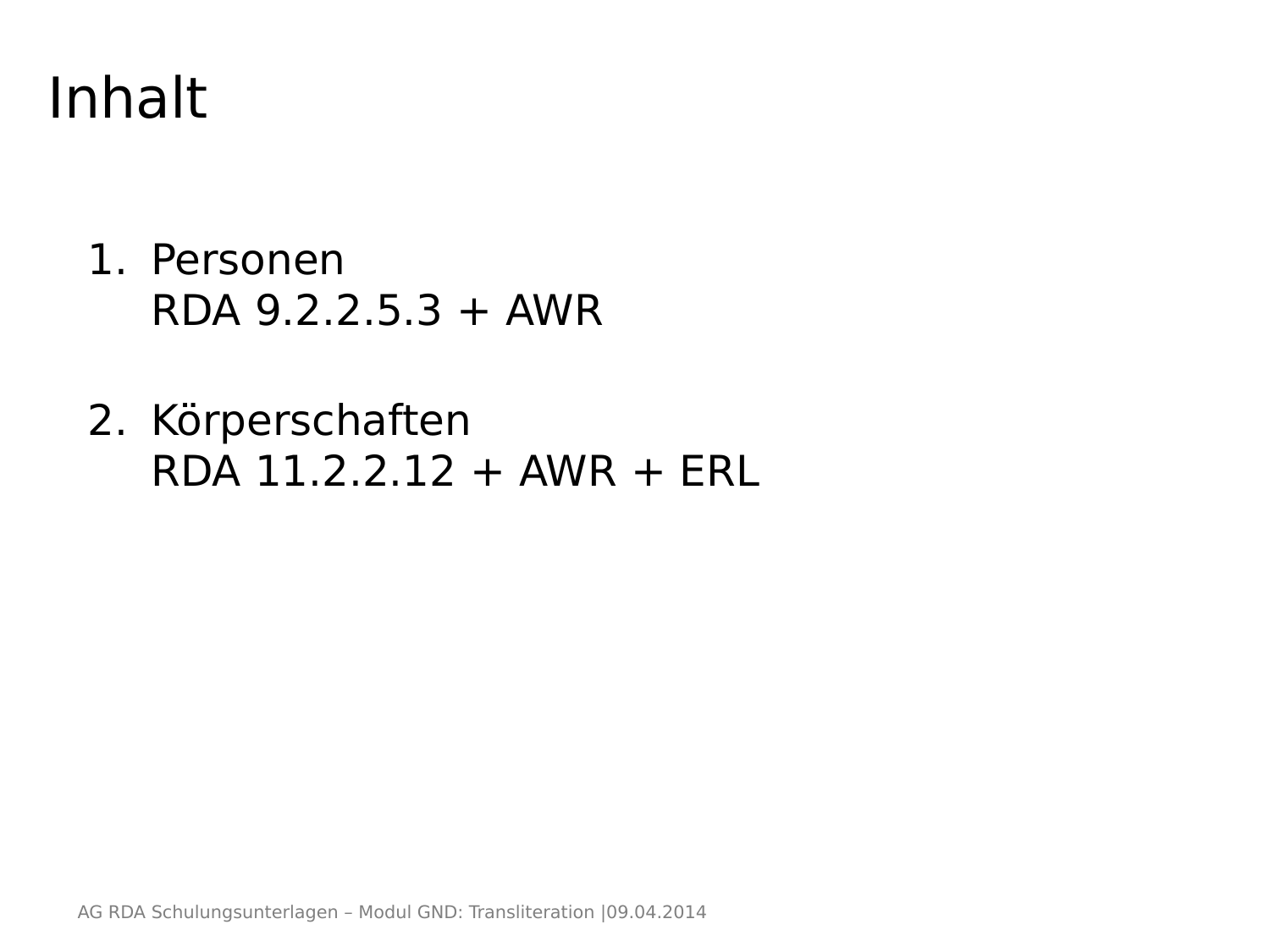

# Inhalt
Personen
RDA 9.2.2.5.3 + AWR
Körperschaften
RDA 11.2.2.12 + AWR + ERL

AG RDA Schulungsunterlagen – Modul GND: Transliteration |09.04.2014